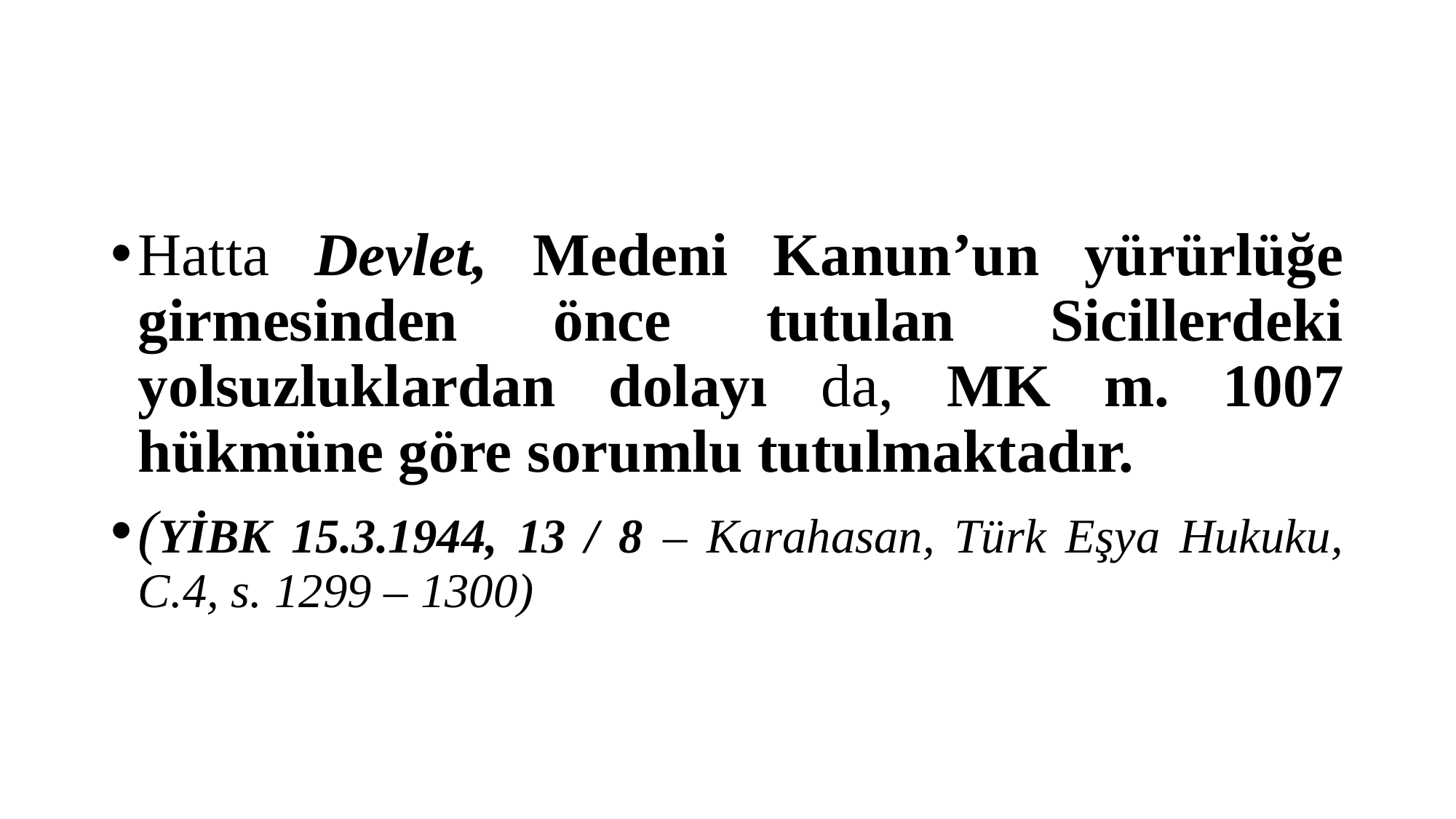

#
Hatta Devlet, Medeni Kanun’un yürürlüğe girmesinden önce tutulan Sicillerdeki yolsuzluklardan dolayı da, MK m. 1007 hükmüne göre sorumlu tutulmaktadır.
(YİBK 15.3.1944, 13 / 8 – Karahasan, Türk Eşya Hukuku, C.4, s. 1299 – 1300)